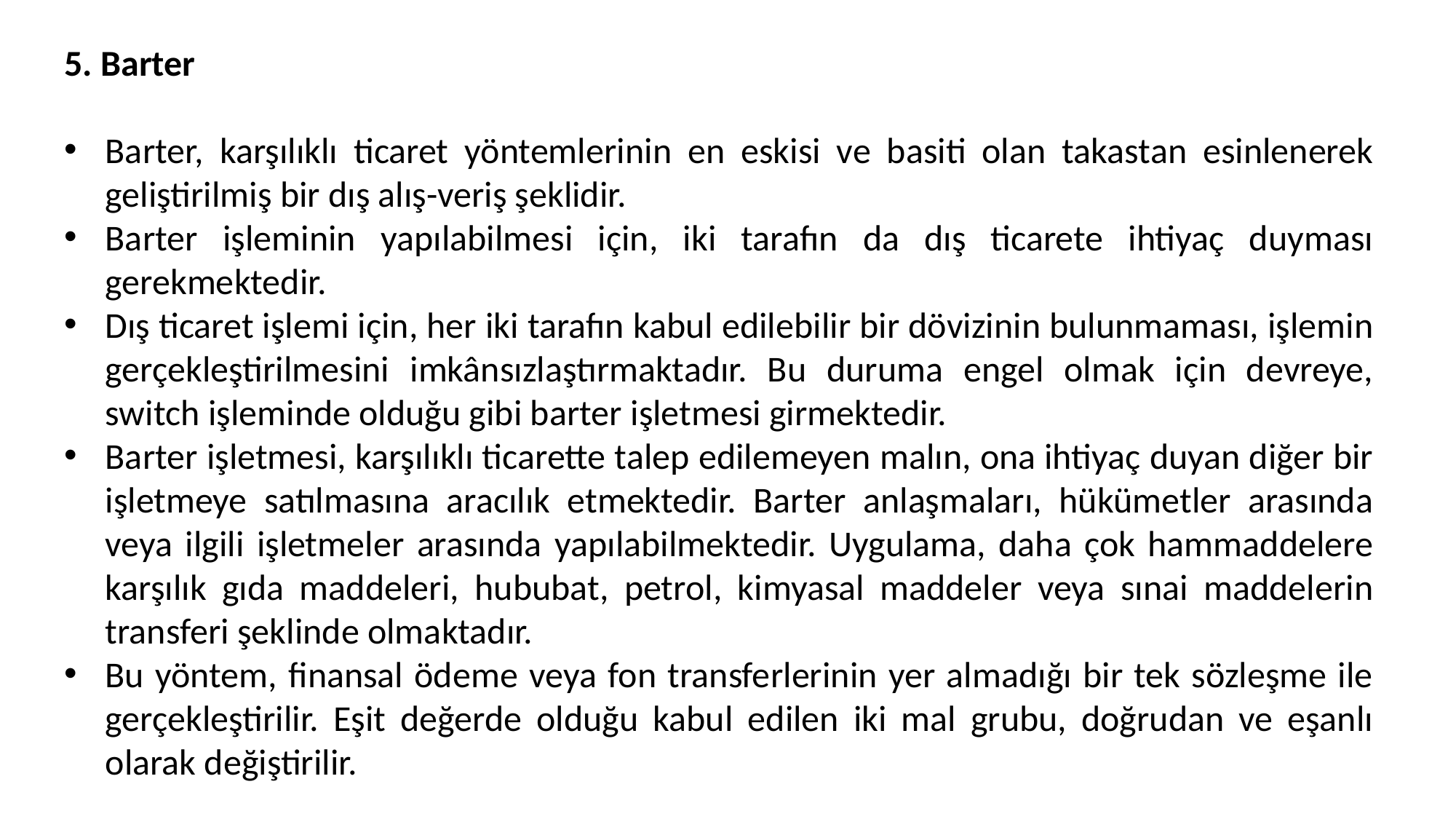

5. Barter

Barter, karşılıklı ticaret yöntemlerinin en eskisi ve basiti olan takastan esinlenerek geliştirilmiş bir dış alış-veriş şeklidir.
Barter işleminin yapılabilmesi için, iki tarafın da dış ticarete ihtiyaç duyması gerekmektedir.
Dış ticaret işlemi için, her iki tarafın kabul edilebilir bir dövizinin bulunmaması, işlemin gerçekleştirilmesini imkânsızlaştırmaktadır. Bu duruma engel olmak için devreye, switch işleminde olduğu gibi barter işletmesi girmektedir.
Barter işletmesi, karşılıklı ticarette talep edilemeyen malın, ona ihtiyaç duyan diğer bir işletmeye satılmasına aracılık etmektedir. Barter anlaşmaları, hükümetler arasında veya ilgili işletmeler arasında yapılabilmektedir. Uygulama, daha çok hammaddelere karşılık gıda maddeleri, hububat, petrol, kimyasal maddeler veya sınai maddelerin transferi şeklinde olmaktadır.
Bu yöntem, finansal ödeme veya fon transferlerinin yer almadığı bir tek sözleşme ile gerçekleştirilir. Eşit değerde olduğu kabul edilen iki mal grubu, doğrudan ve eşanlı olarak değiştirilir.